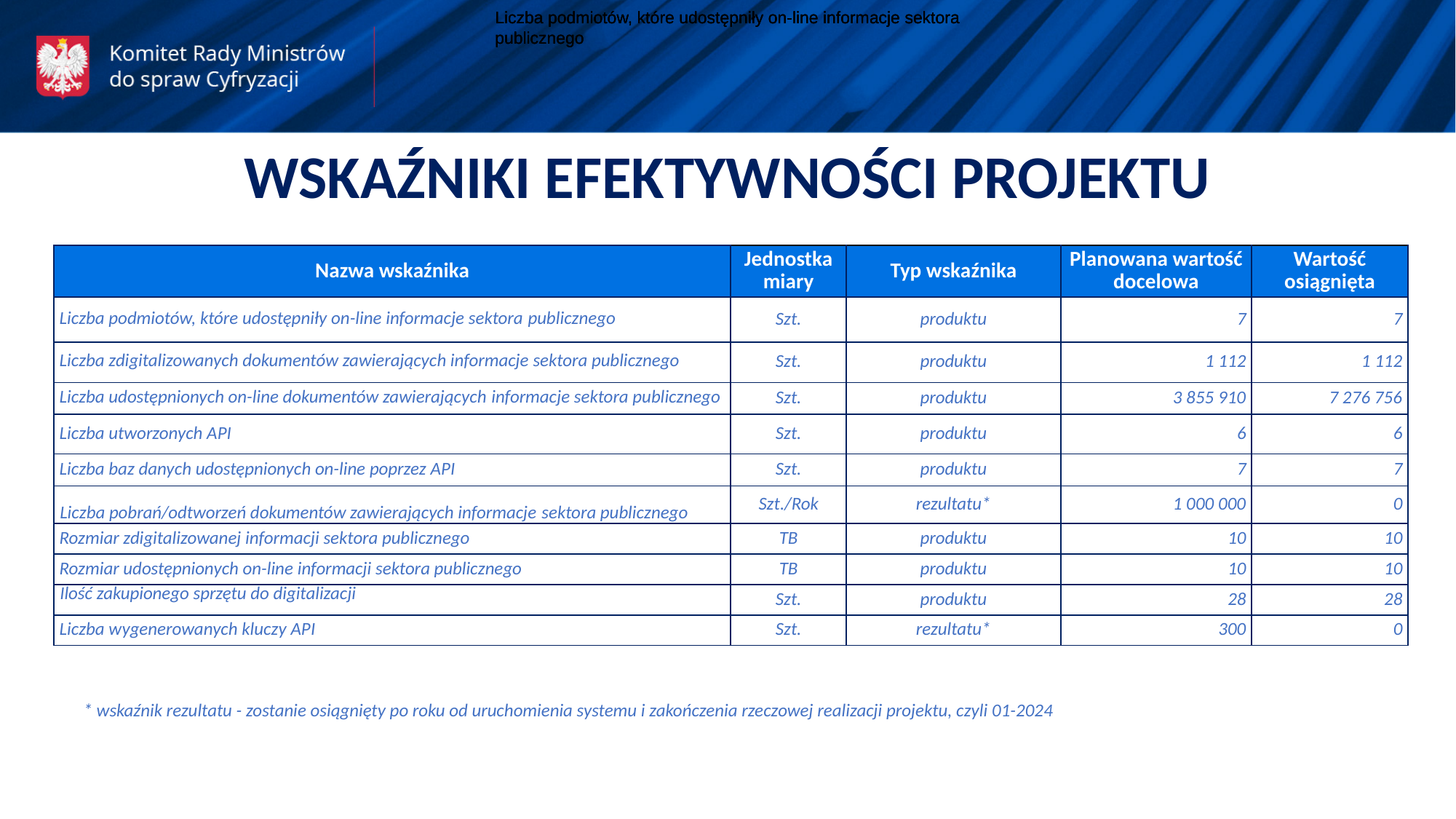

Liczba podmiotów, które udostępniły on-line informacje sektora
publicznego
Liczba podmiotów, które udostępniły on-line informacje sektora
publicznego
Liczba podmiotów, które udostępniły on-line informacje sektora
publicznego
WSKAŹNIKI EFEKTYWNOŚCI PROJEKTU
| Nazwa wskaźnika | Jednostka miary | Typ wskaźnika | Planowana wartość docelowa | Wartość osiągnięta |
| --- | --- | --- | --- | --- |
| Liczba podmiotów, które udostępniły on-line informacje sektora publicznego | Szt. | produktu | 7 | 7 |
| Liczba zdigitalizowanych dokumentów zawierających informacje sektora publicznego | Szt. | produktu | 1 112 | 1 112 |
| Liczba udostępnionych on-line dokumentów zawierających informacje sektora publicznego | Szt. | produktu | 3 855 910 | 7 276 756 |
| Liczba utworzonych API | Szt. | produktu | 6 | 6 |
| Liczba baz danych udostępnionych on-line poprzez API | Szt. | produktu | 7 | 7 |
| Liczba pobrań/odtworzeń dokumentów zawierających informacje sektora publicznego | Szt./Rok | rezultatu\* | 1 000 000 | 0 |
| Rozmiar zdigitalizowanej informacji sektora publicznego | TB | produktu | 10 | 10 |
| Rozmiar udostępnionych on-line informacji sektora publicznego | TB | produktu | 10 | 10 |
| Ilość zakupionego sprzętu do digitalizacji | Szt. | produktu | 28 | 28 |
| Liczba wygenerowanych kluczy API | Szt. | rezultatu\* | 300 | 0 |
* wskaźnik rezultatu - zostanie osiągnięty po roku od uruchomienia systemu i zakończenia rzeczowej realizacji projektu, czyli 01-2024